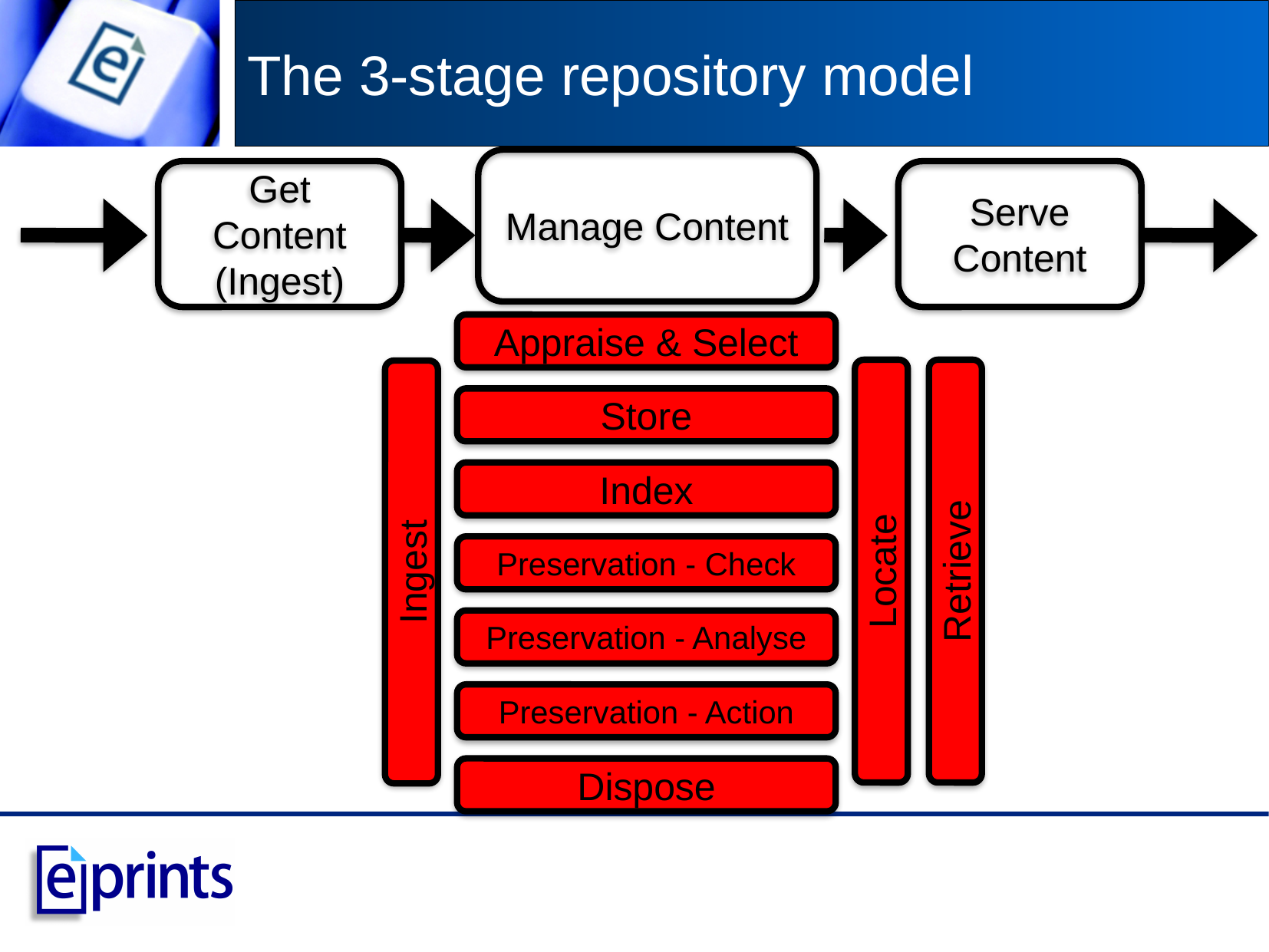

# The 3-stage repository model
Manage Content
Get Content
(Ingest)
Serve Content
Appraise & Select
Store
Index
Preservation - Check
Locate
Retrieve
Ingest
Preservation - Analyse
Preservation - Action
Dispose